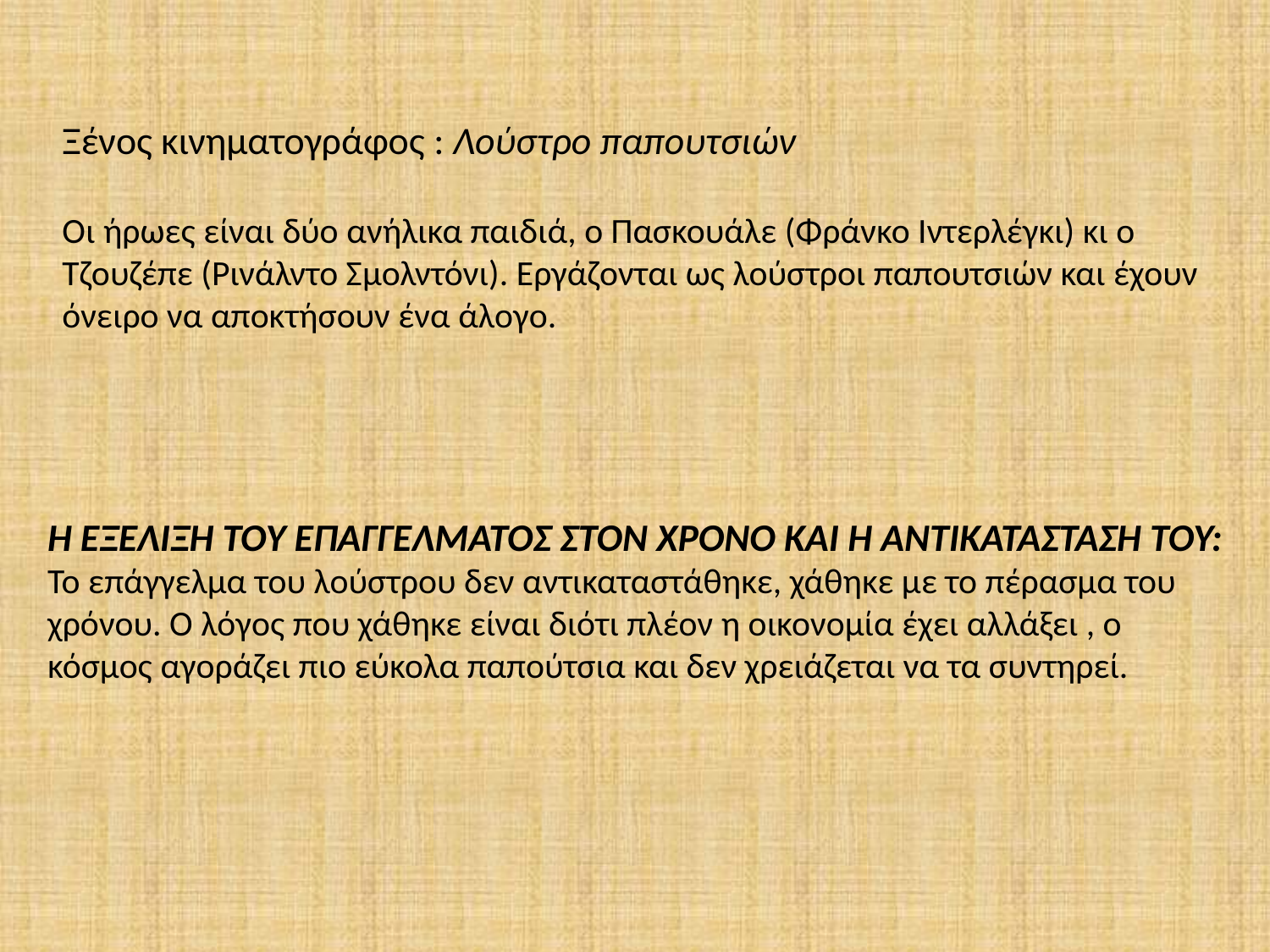

Ξένος κινηματογράφος : Λούστρο παπουτσιών

Οι ήρωες είναι δύο ανήλικα παιδιά, ο Πασκουάλε (Φράνκο Ιντερλέγκι) κι ο Τζουζέπε (Ρινάλντο Σμολντόνι). Εργάζονται ως λούστροι παπουτσιών και έχουν όνειρο να αποκτήσουν ένα άλογο.
Η ΕΞΕΛΙΞΗ ΤΟΥ ΕΠΑΓΓΕΛΜΑΤΟΣ ΣΤΟΝ ΧΡΟΝΟ ΚΑΙ Η ΑΝΤΙΚΑΤΑΣΤΑΣΗ ΤΟΥ:
Το επάγγελμα του λούστρου δεν αντικαταστάθηκε, χάθηκε με το πέρασμα του χρόνου. Ο λόγος που χάθηκε είναι διότι πλέον η οικονομία έχει αλλάξει , ο κόσμος αγοράζει πιο εύκολα παπούτσια και δεν χρειάζεται να τα συντηρεί.